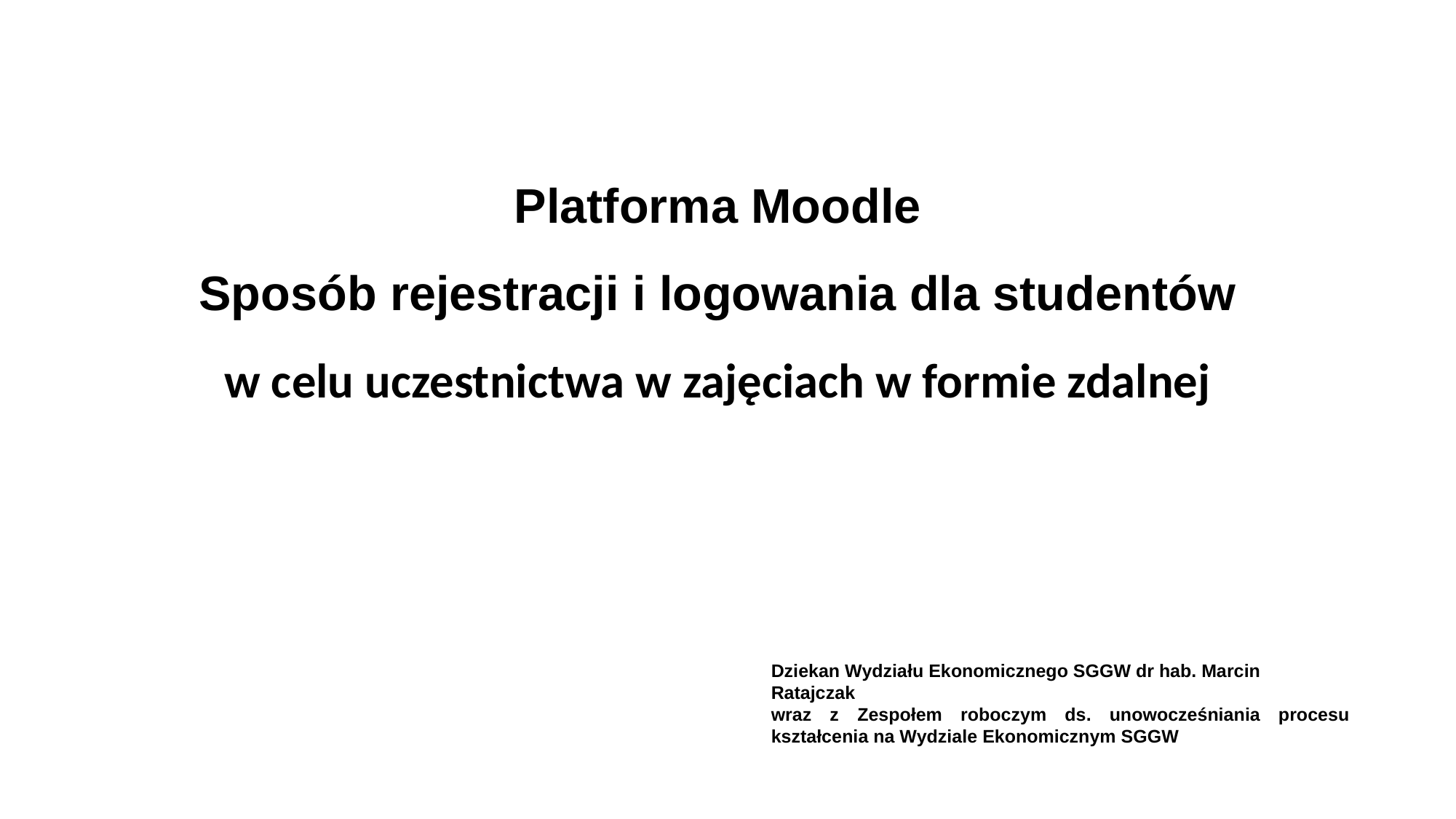

Platforma Moodle
Sposób rejestracji i logowania dla studentów
w celu uczestnictwa w zajęciach w formie zdalnej
Dziekan Wydziału Ekonomicznego SGGW dr hab. Marcin Ratajczak
wraz z Zespołem roboczym ds. unowocześniania procesu kształcenia na Wydziale Ekonomicznym SGGW